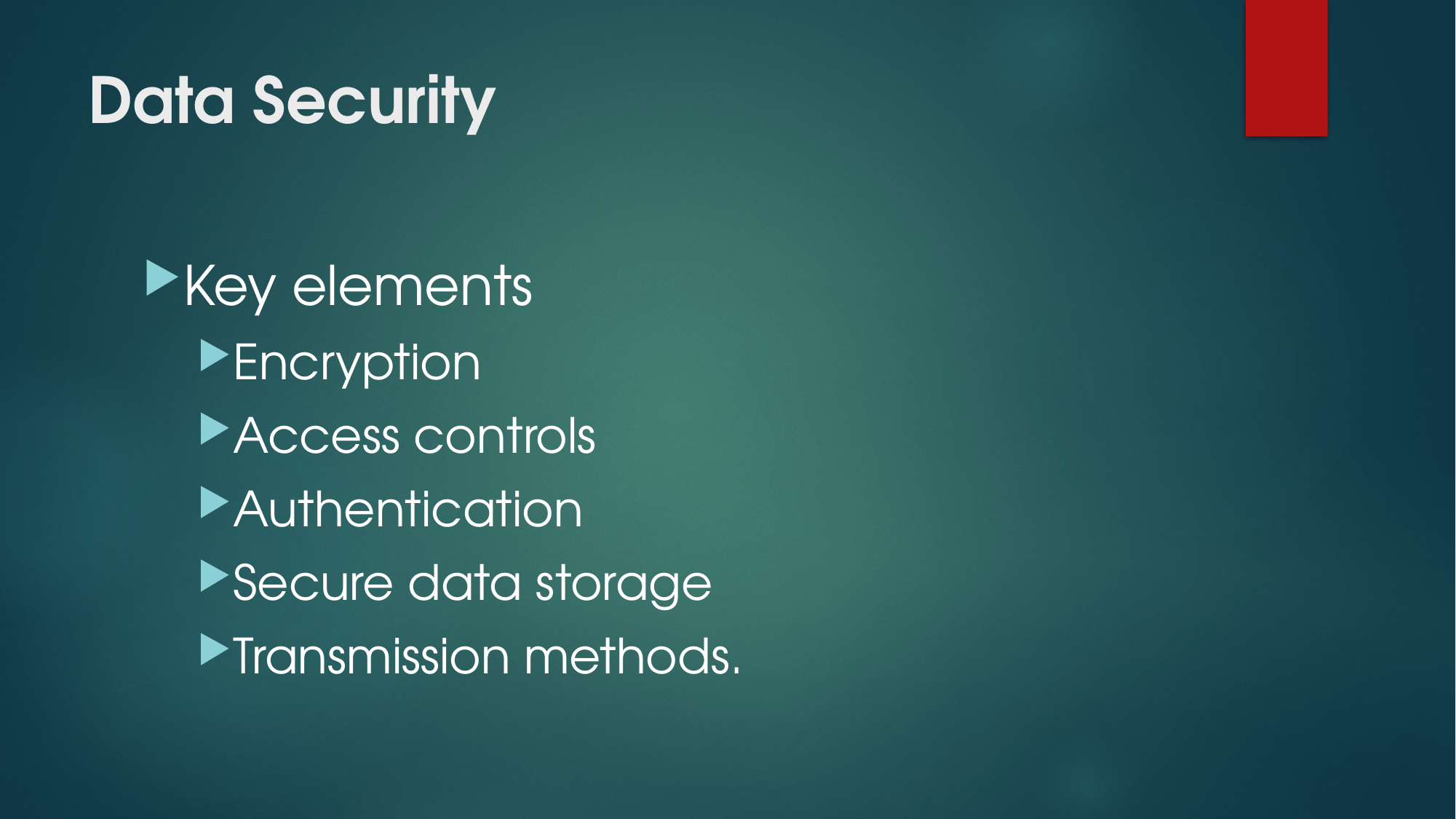

# Data Security
Key elements
Encryption
Access controls
Authentication
Secure data storage
Transmission methods.